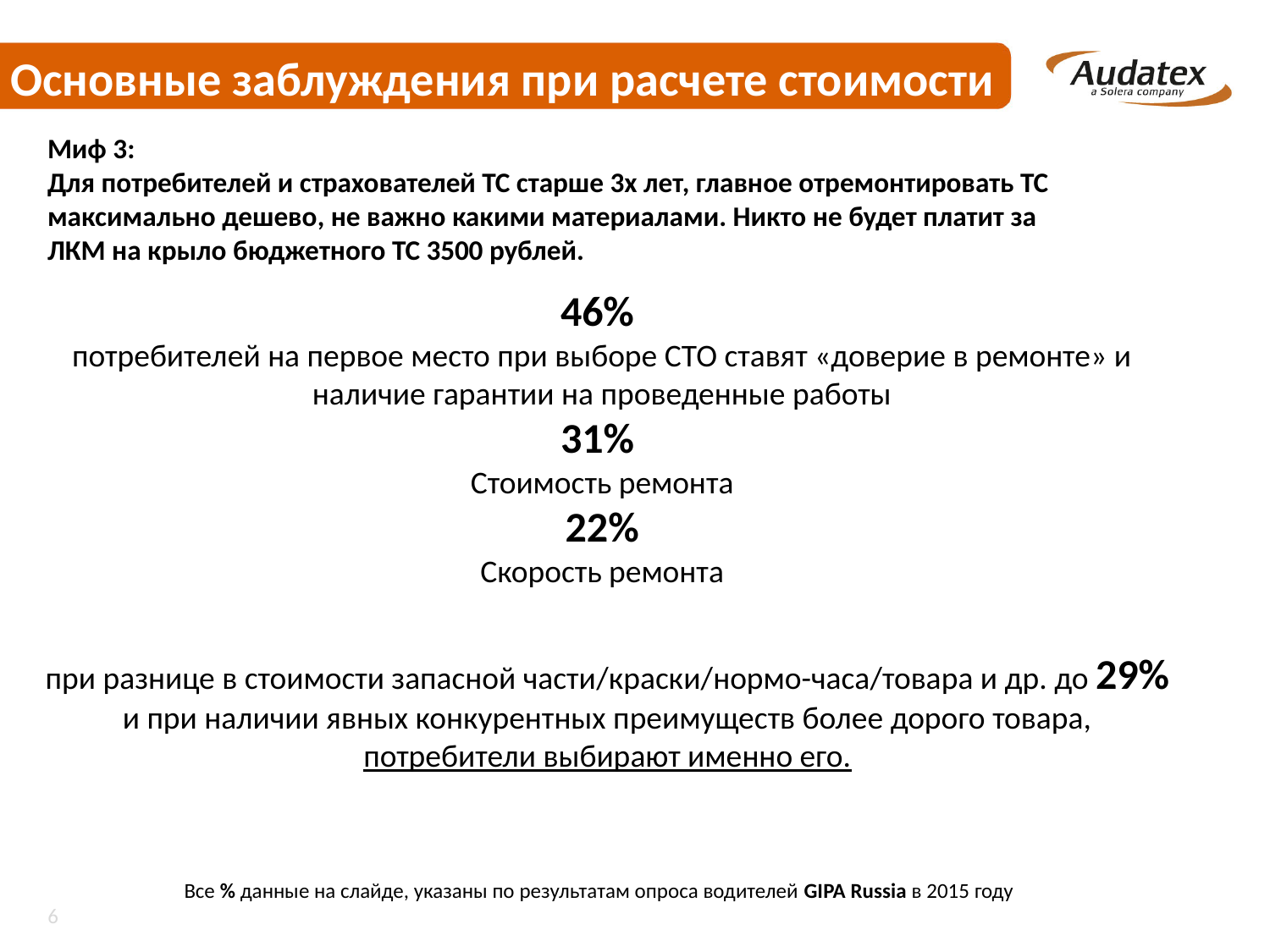

# Основные заблуждения при расчете стоимости краски (3)
Миф 3:
Для потребителей и страхователей ТС старше 3х лет, главное отремонтировать ТС максимально дешево, не важно какими материалами. Никто не будет платит за ЛКМ на крыло бюджетного ТС 3500 рублей.
46%
потребителей на первое место при выборе СТО ставят «доверие в ремонте» и наличие гарантии на проведенные работы
31%
Стоимость ремонта
22%
Скорость ремонта

при разнице в стоимости запасной части/краски/нормо-часа/товара и др. до 29% и при наличии явных конкурентных преимуществ более дорого товара, потребители выбирают именно его.
Все % данные на слайде, указаны по результатам опроса водителей GIPA Russia в 2015 году
6